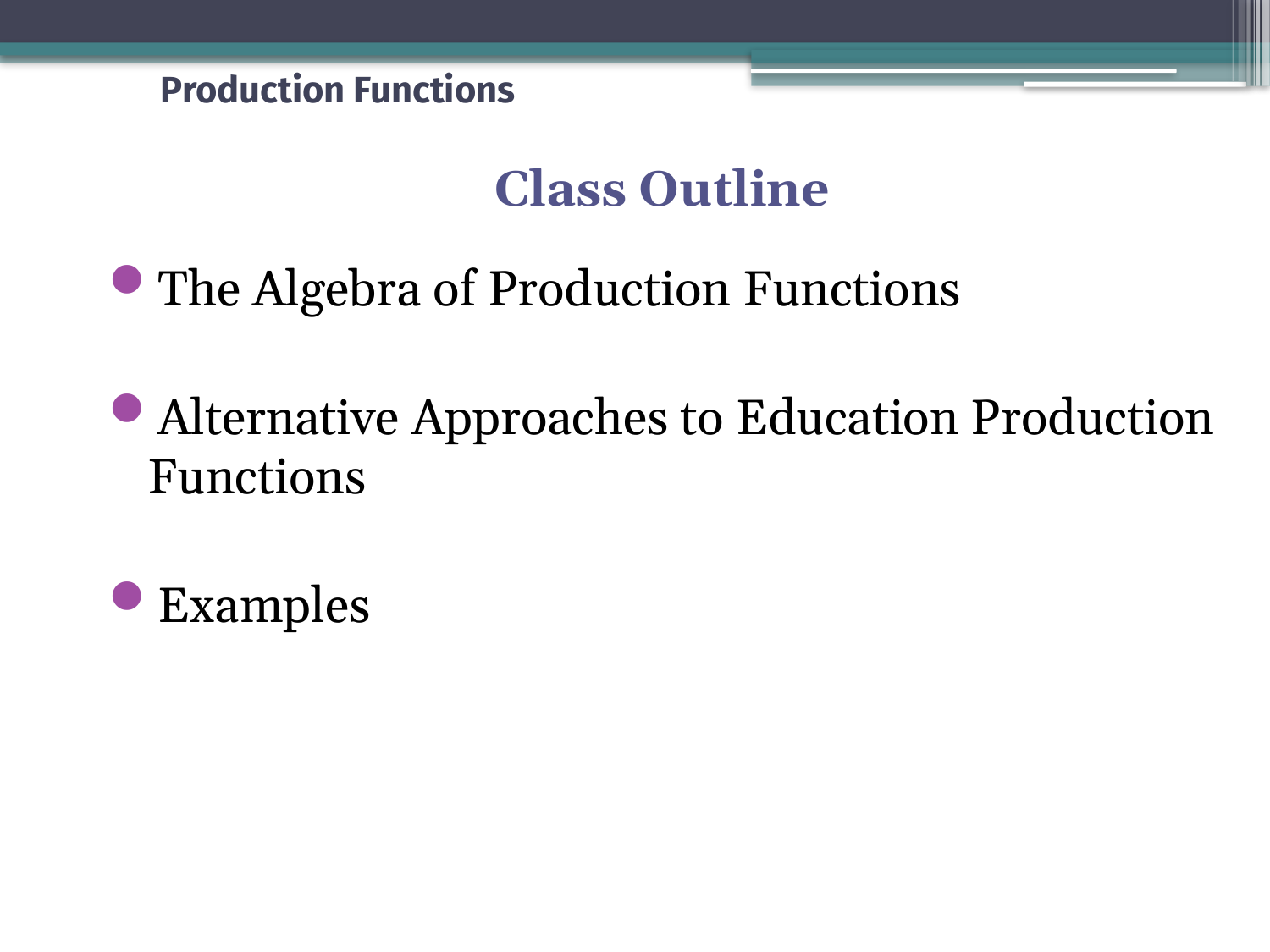

# Production Functions
Class Outline

The Algebra of Production Functions

Alternative Approaches to Education Production Functions

Examples